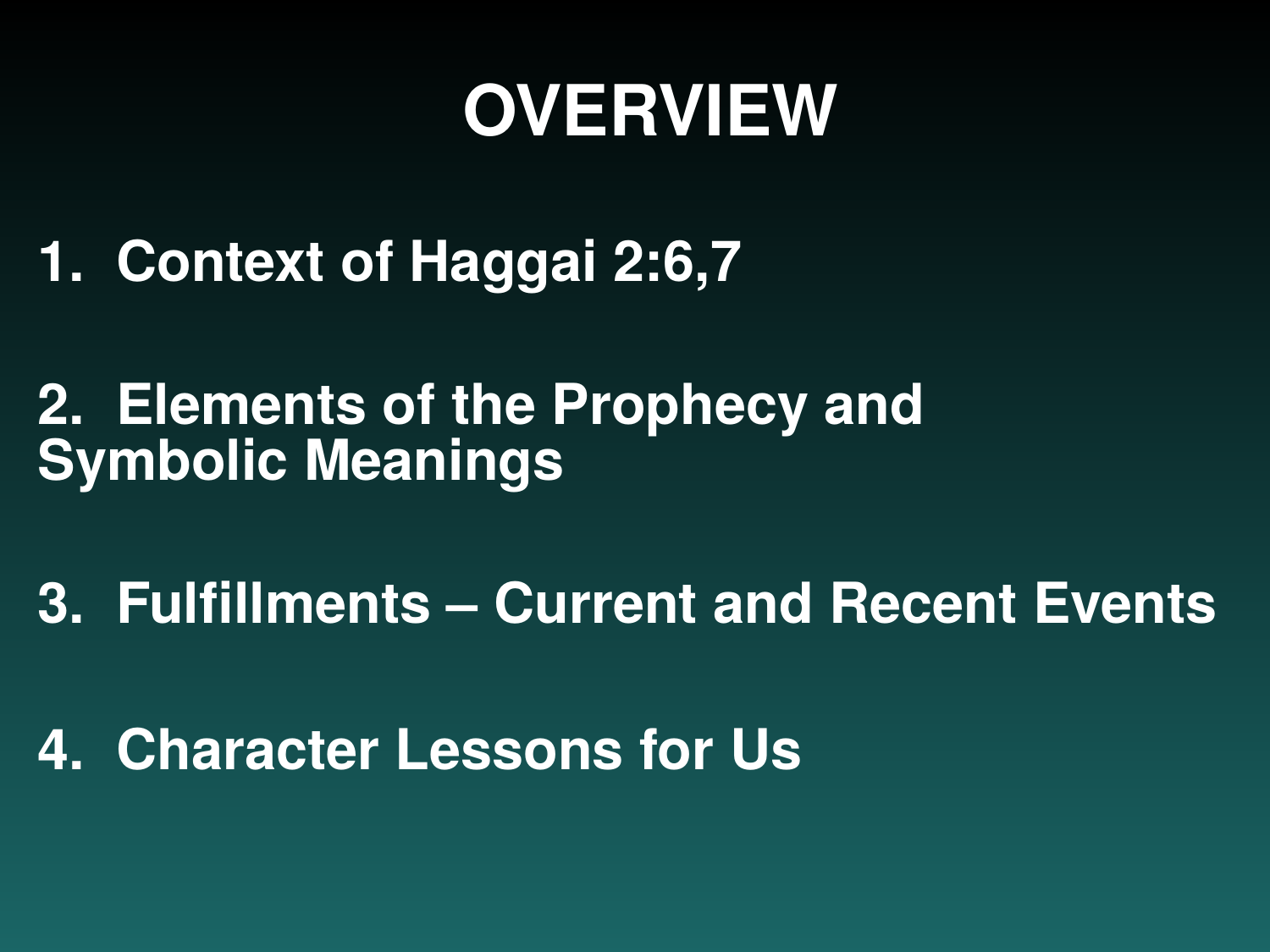

OVERVIEW

1.  Context of Haggai 2:6,7

2.  Elements of the Prophecy and    	Symbolic Meanings

3.  Fulfillments – Current and Recent Events

4.  Character Lessons for Us